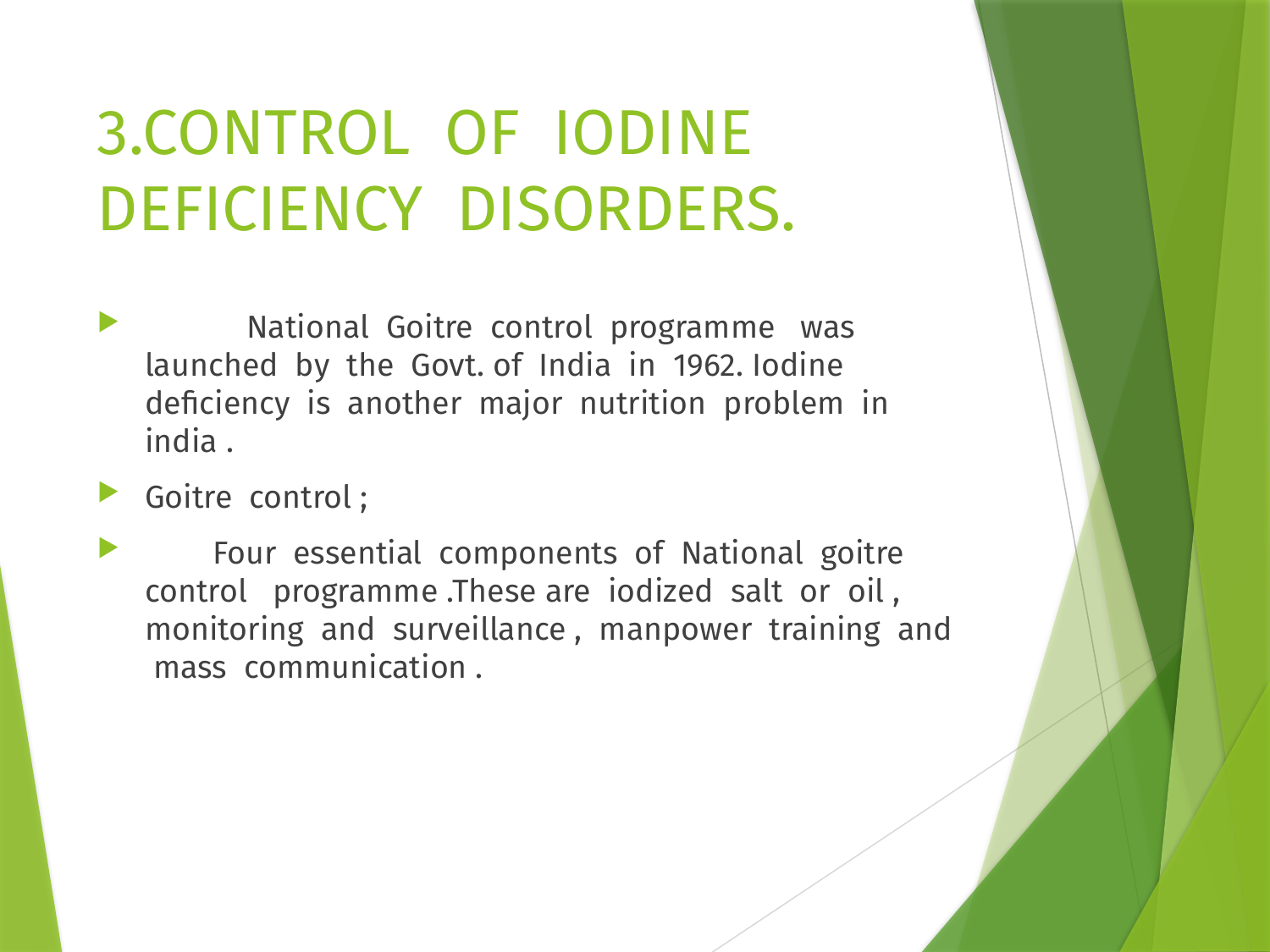

# 3.CONTROL  OF  IODINE  DEFICIENCY  DISORDERS.
            National  Goitre  control  programme   was  launched  by  the  Govt. of  India  in  1962. Iodine  deficiency  is  another  major  nutrition  problem  in  india .
Goitre  control ;
        Four  essential  components  of  National  goitre  control   programme .These are  iodized  salt  or  oil , monitoring  and  surveillance ,  manpower  training  and  mass  communication .